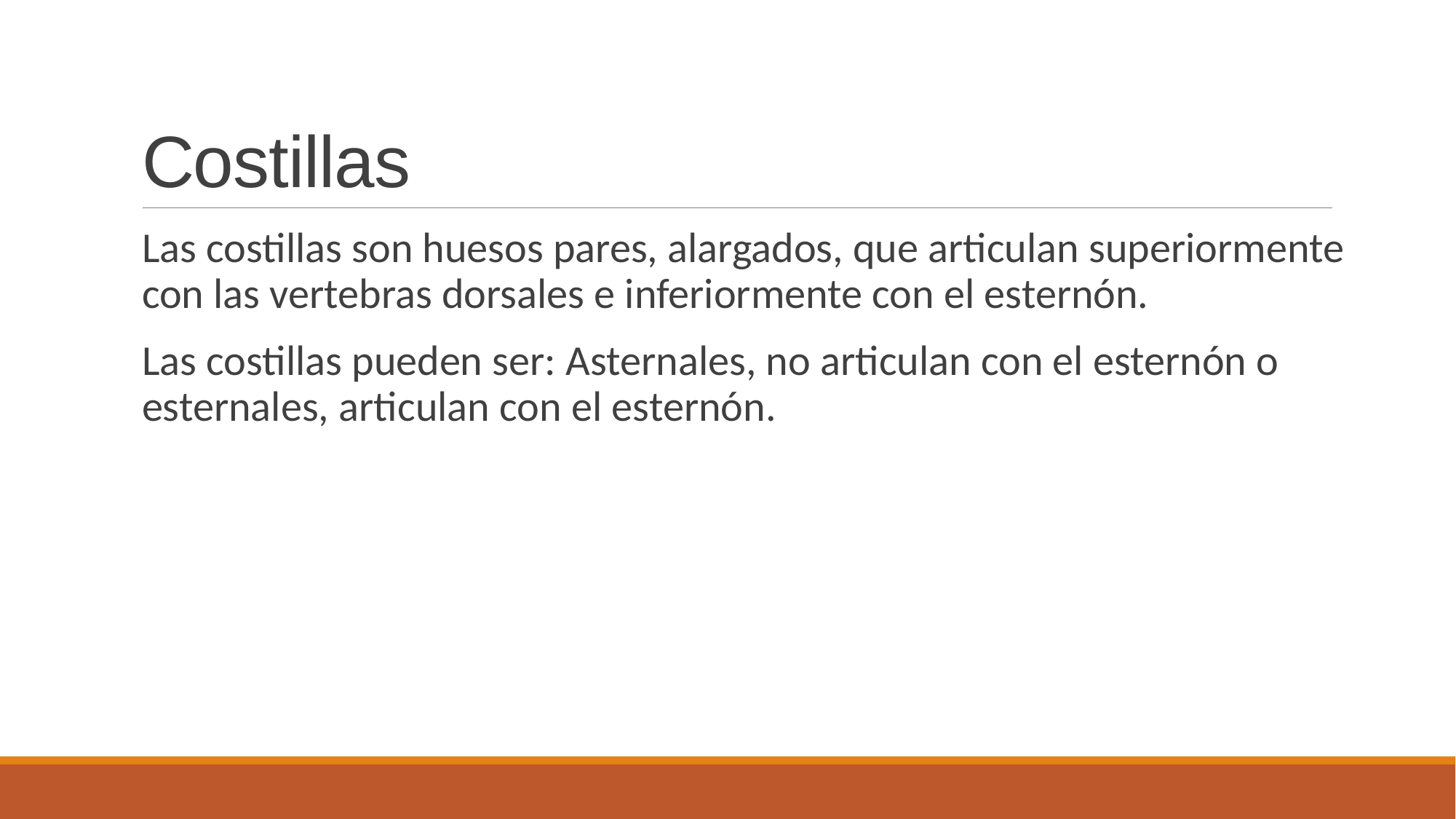

# Costillas
Las costillas son huesos pares, alargados, que articulan superiormente con las vertebras dorsales e inferiormente con el esternón.
Las costillas pueden ser: Asternales, no articulan con el esternón o esternales, articulan con el esternón.